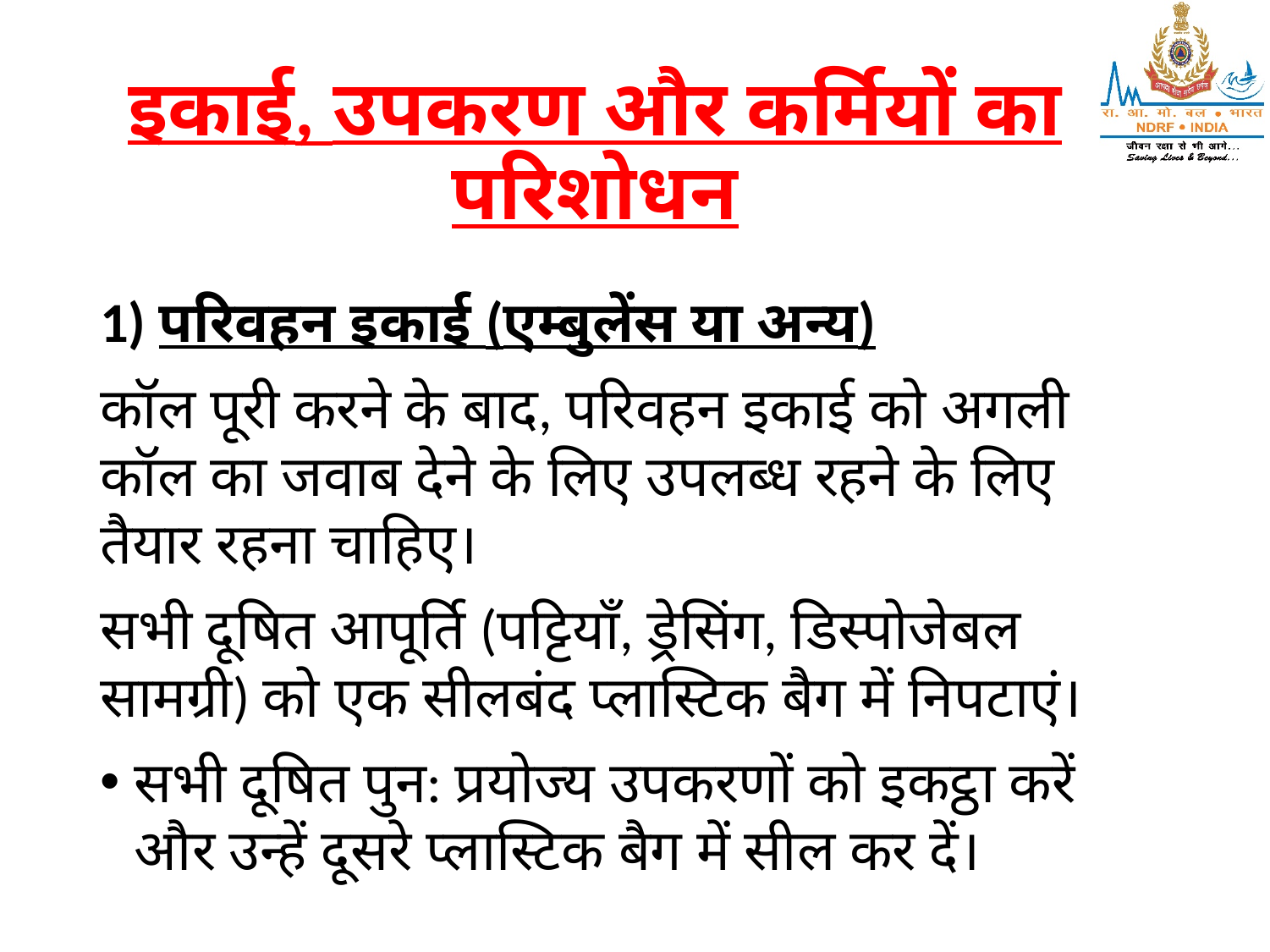

# इकाई, उपकरण और कर्मियों का परिशोधन
1) परिवहन इकाई (एम्बुलेंस या अन्य)
कॉल पूरी करने के बाद, परिवहन इकाई को अगली कॉल का जवाब देने के लिए उपलब्ध रहने के लिए तैयार रहना चाहिए।
सभी दूषित आपूर्ति (पट्टियाँ, ड्रेसिंग, डिस्पोजेबल सामग्री) को एक सीलबंद प्लास्टिक बैग में निपटाएं।
सभी दूषित पुन: प्रयोज्य उपकरणों को इकट्ठा करें और उन्हें दूसरे प्लास्टिक बैग में सील कर दें।